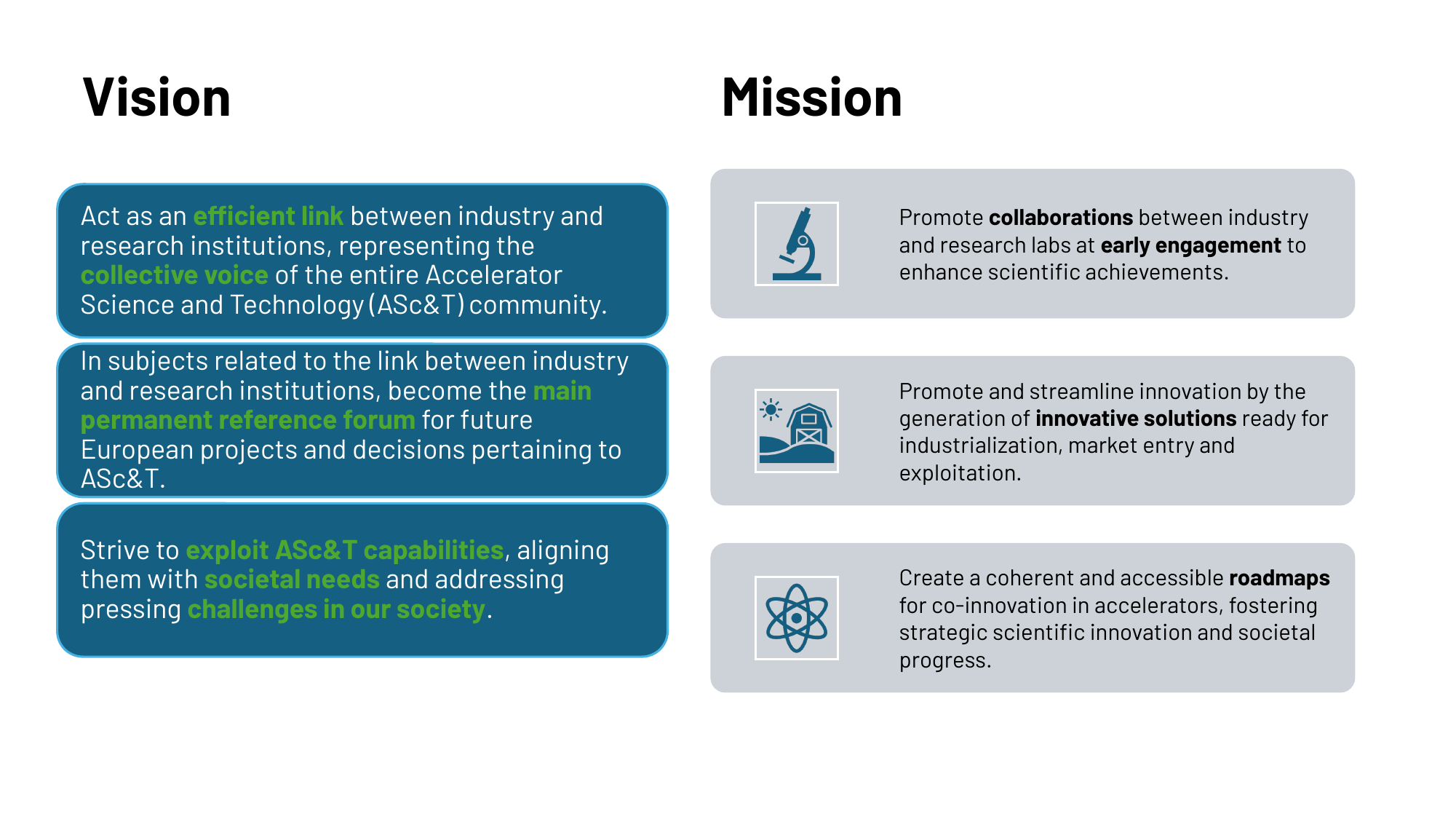

# Vision
Mission
Act as an efficient link between industry and research institutions, representing the collective voice of the entire Accelerator Science and Technology (ASc&T) community.
In subjects related to the link between industry and research institutions, become the main permanent reference forum for future European projects and decisions pertaining to ASc&T.
Strive to exploit ASc&T capabilities, aligning them with societal needs and addressing pressing challenges in our society.
Promote collaborations between industry and research labs at early engagement to enhance scientific achievements.
Promote and streamline innovation by the generation of innovative solutions ready for industrialization, market entry and exploitation.
Create a coherent and accessible roadmaps for co-innovation in accelerators, fostering strategic scientific innovation and societal progress.